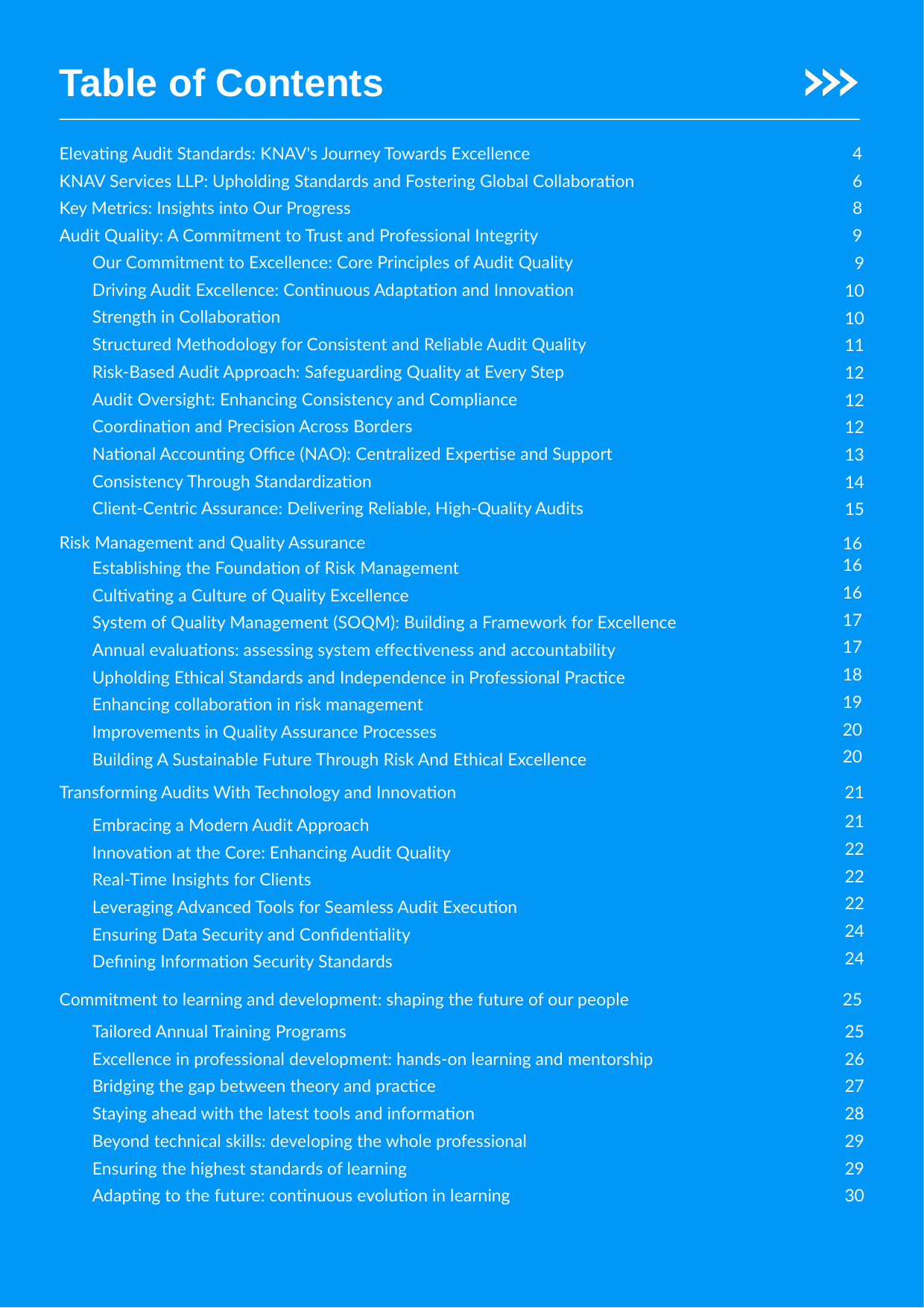

Table of Contents

Elevating Audit Standards: KNAV's Journey Towards Excellence
KNAV Services LLP: Upholding Standards and Fostering Global Collaboration
Key Metrics: Insights into Our Progress
Audit Quality: A Commitment to Trust and Professional Integrity
4
6
8
9
Our Commitment to Excellence: Core Principles of Audit Quality
Driving Audit Excellence: Continuous Adaptation and Innovation
Strength in Collaboration
Structured Methodology for Consistent and Reliable Audit Quality
Risk-Based Audit Approach: Safeguarding Quality at Every Step
Audit Oversight: Enhancing Consistency and Compliance
Coordination and Precision Across Borders
National Accounting Office (NAO): Centralized Expertise and Support
Consistency Through Standardization
Client-Centric Assurance: Delivering Reliable, High-Quality Audits
9
10
10
11
12
12
12
13
14
15
Risk Management and Quality Assurance
16
16
16
17
17
18
19
20
20
Establishing the Foundation of Risk Management
Cultivating a Culture of Quality Excellence
System of Quality Management (SOQM): Building a Framework for Excellence
Annual evaluations: assessing system effectiveness and accountability
Upholding Ethical Standards and Independence in Professional Practice
Enhancing collaboration in risk management
Improvements in Quality Assurance Processes
Building A Sustainable Future Through Risk And Ethical Excellence
Transforming Audits With Technology and Innovation
21
21
22
22
22
24
24
Embracing a Modern Audit Approach
Innovation at the Core: Enhancing Audit Quality
Real-Time Insights for Clients
Leveraging Advanced Tools for Seamless Audit Execution
Ensuring Data Security and Confidentiality
Defining Information Security Standards
Commitment to learning and development: shaping the future of our people
25
Tailored Annual Training Programs
Excellence in professional development: hands-on learning and mentorship
Bridging the gap between theory and practice
Staying ahead with the latest tools and information
Beyond technical skills: developing the whole professional
Ensuring the highest standards of learning
Adapting to the future: continuous evolution in learning
25
26
27
28
29
29
30